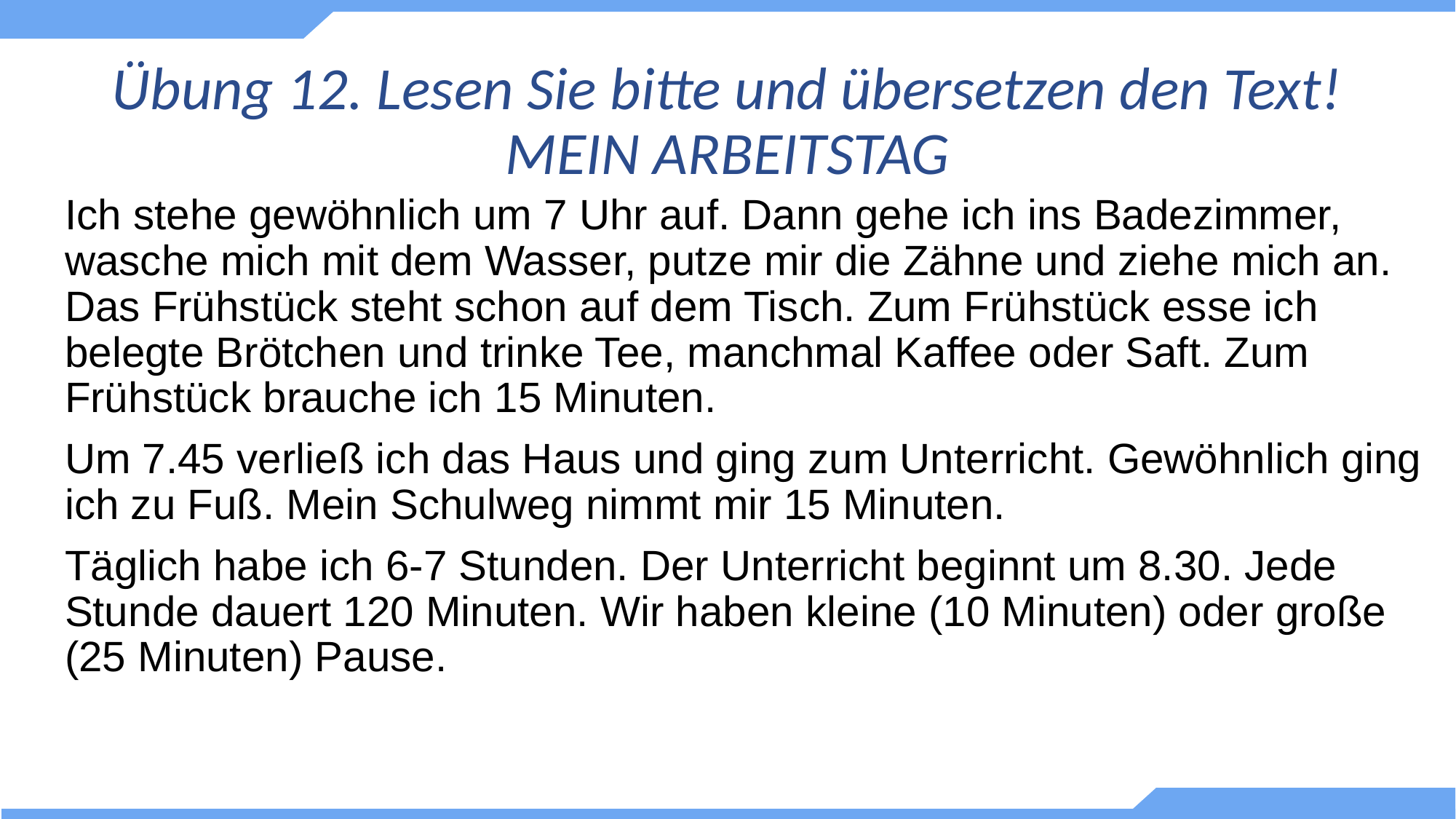

# Übung 12. Lesen Sie bitte und übersetzen den Text! MEIN ARBEITSTAG
Ich stehe gewöhnlich um 7 Uhr auf. Dann gehe ich ins Badezimmer, wasche mich mit dem Wasser, putze mir die Zähne und ziehe mich an. Das Frühstück steht schon auf dem Tisch. Zum Frühstück esse ich belegte Brötchen und trinke Tee, manchmal Kaffee oder Saft. Zum Frühstück brauche ich 15 Minuten.
Um 7.45 verließ ich das Haus und ging zum Unterricht. Gewöhnlich ging ich zu Fuß. Mein Schulweg nimmt mir 15 Minuten.
Täglich habe ich 6-7 Stunden. Der Unterricht beginnt um 8.30. Jede Stunde dauert 120 Minuten. Wir haben kleine (10 Minuten) oder große (25 Minuten) Pause.